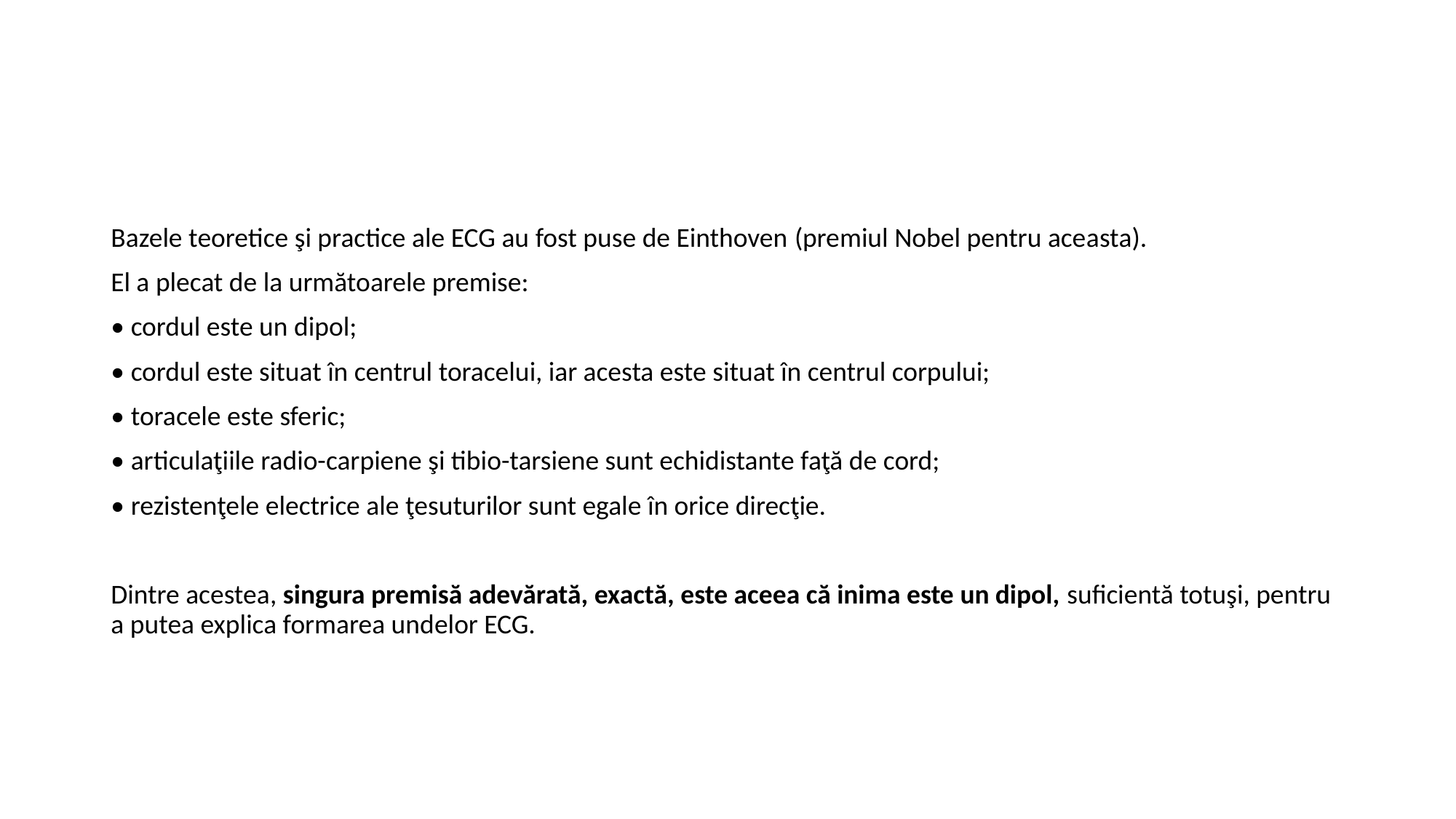

#
Bazele teoretice şi practice ale ECG au fost puse de Einthoven (premiul Nobel pentru aceasta).
El a plecat de la următoarele premise:
• cordul este un dipol;
• cordul este situat în centrul toracelui, iar acesta este situat în centrul corpului;
• toracele este sferic;
• articulaţiile radio-carpiene şi tibio-tarsiene sunt echidistante faţă de cord;
• rezistenţele electrice ale ţesuturilor sunt egale în orice direcţie.

Dintre acestea, singura premisă adevărată, exactă, este aceea că inima este un dipol, suficientă totuşi, pentru a putea explica formarea undelor ECG.